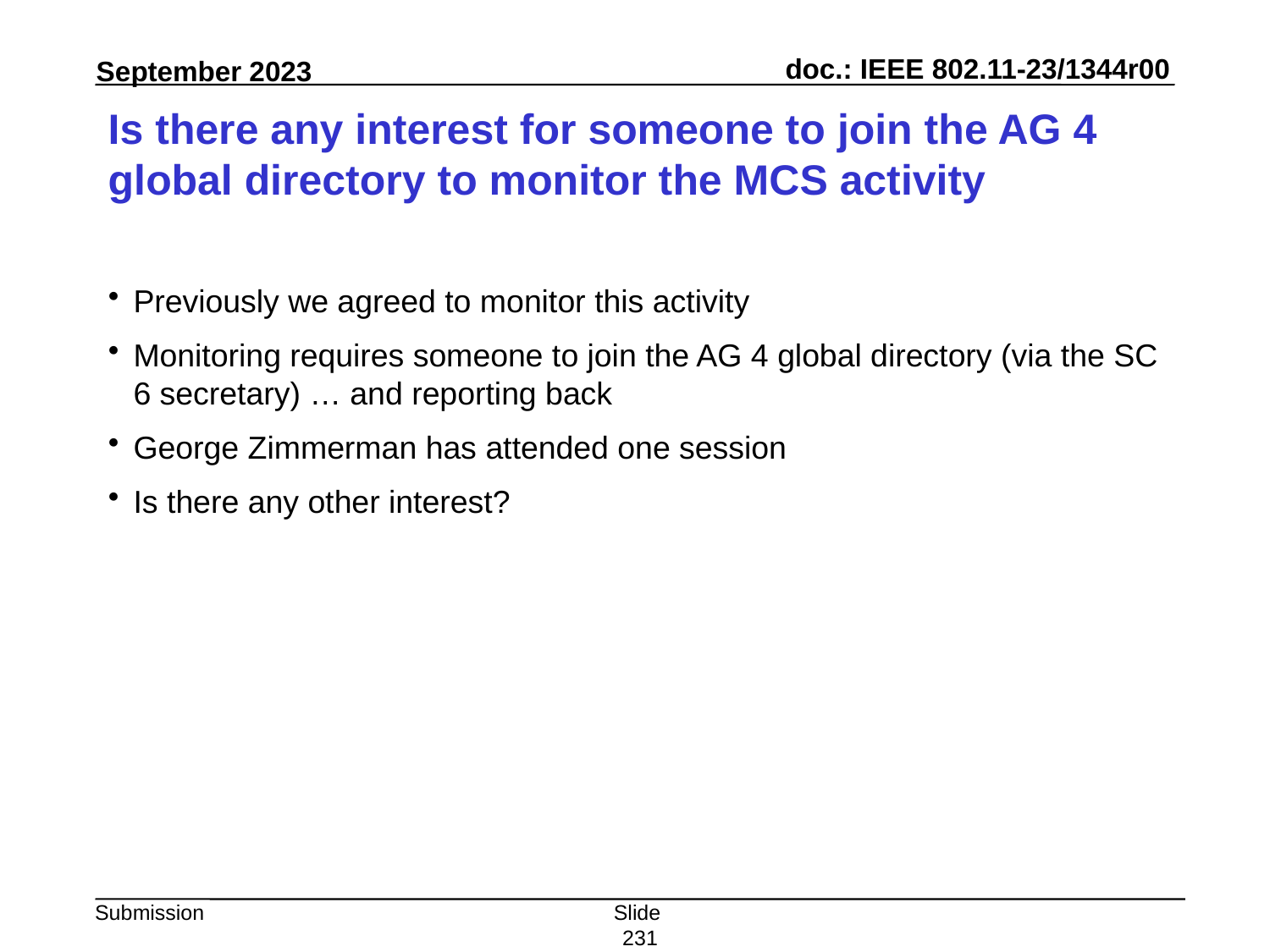

# Is there any interest for someone to join the AG 4 global directory to monitor the MCS activity
Previously we agreed to monitor this activity
Monitoring requires someone to join the AG 4 global directory (via the SC 6 secretary) … and reporting back
George Zimmerman has attended one session
Is there any other interest?
Slide 231